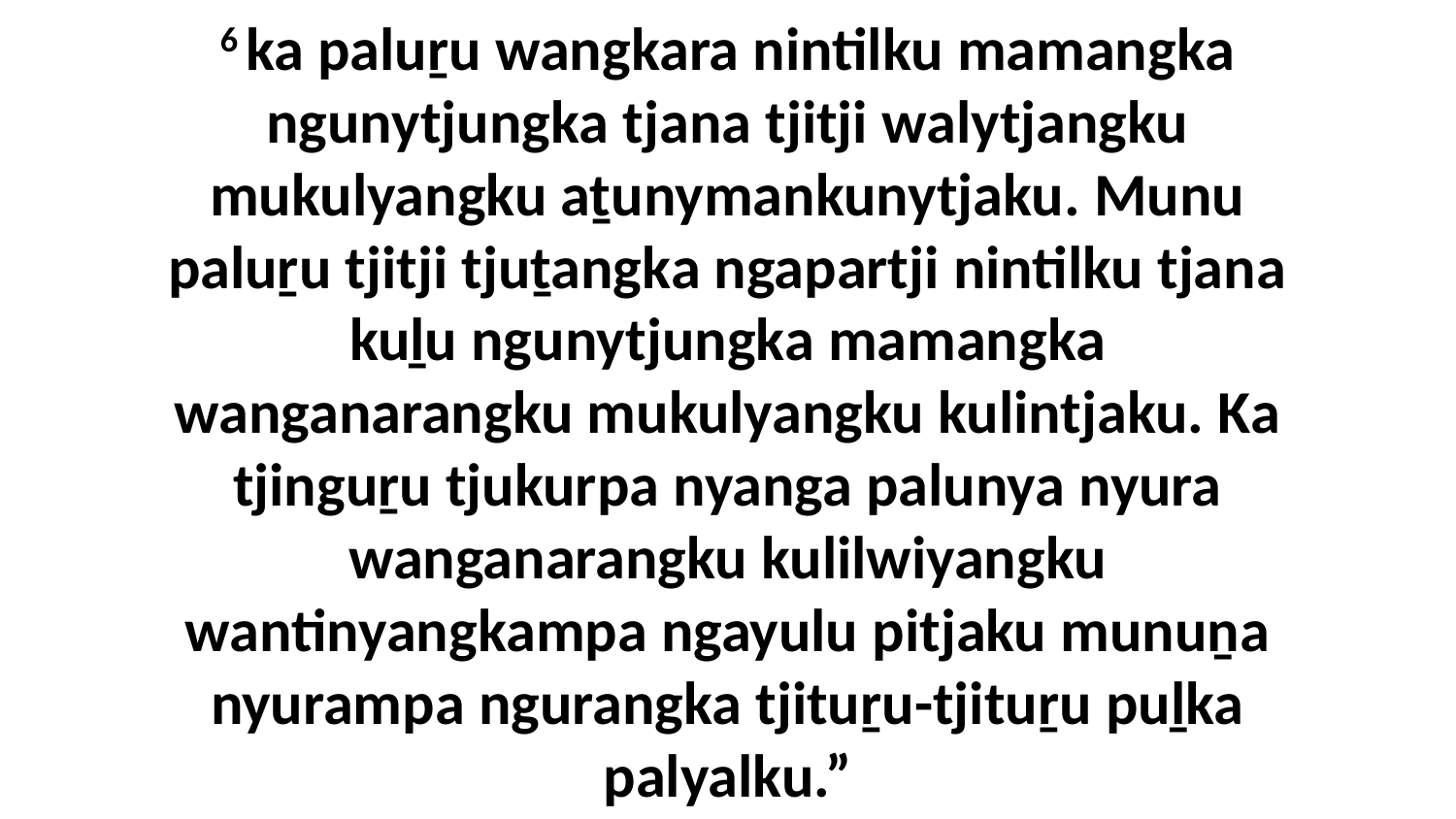

6 ka paluṟu wangkara nintilku mamangka ngunytjungka tjana tjitji walytjangku mukulyangku aṯunymankunytjaku. Munu paluṟu tjitji tjuṯangka ngapartji nintilku tjana kuḻu ngunytjungka mamangka wanganarangku mukulyangku kulintjaku. Ka tjinguṟu tjukurpa nyanga palunya nyura wanganarangku kulilwiyangku wantinyangkampa ngayulu pitjaku munuṉa nyurampa ngurangka tjituṟu-tjituṟu puḻka palyalku.”